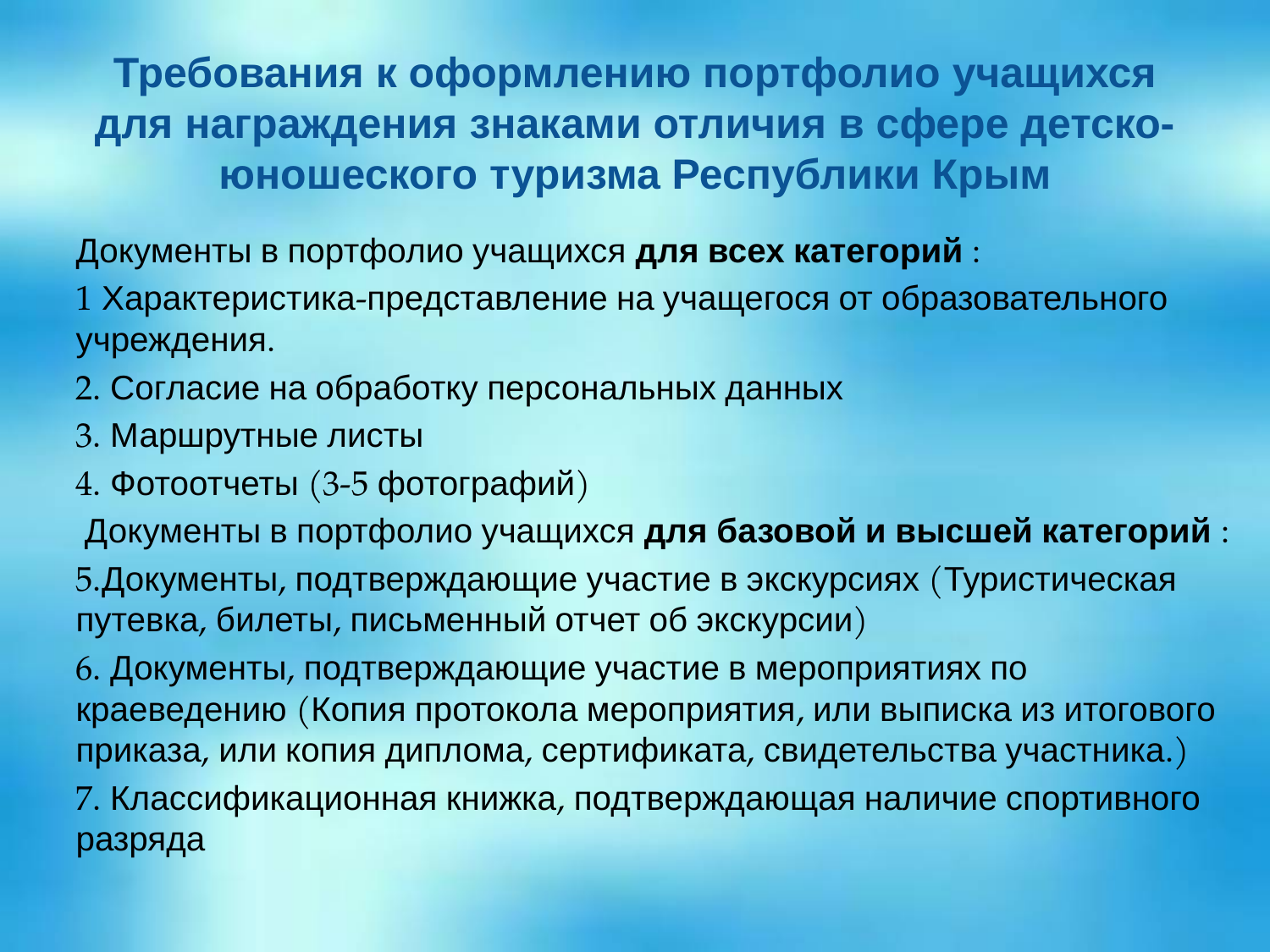

# Требования к оформлению портфолио учащихся для награждения знаками отличия в сфере детско-юношеского туризма Республики Крым
Документы в портфолио учащихся для всех категорий :
1 Характеристика-представление на учащегося от образовательного учреждения.
2. Согласие на обработку персональных данных
3. Маршрутные листы
4. Фотоотчеты (3-5 фотографий)
 Документы в портфолио учащихся для базовой и высшей категорий :
5.Документы, подтверждающие участие в экскурсиях (Туристическая путевка, билеты, письменный отчет об экскурсии)
6. Документы, подтверждающие участие в мероприятиях по краеведению (Копия протокола мероприятия, или выписка из итогового приказа, или копия диплома, сертификата, свидетельства участника.)
7. Классификационная книжка, подтверждающая наличие спортивного разряда